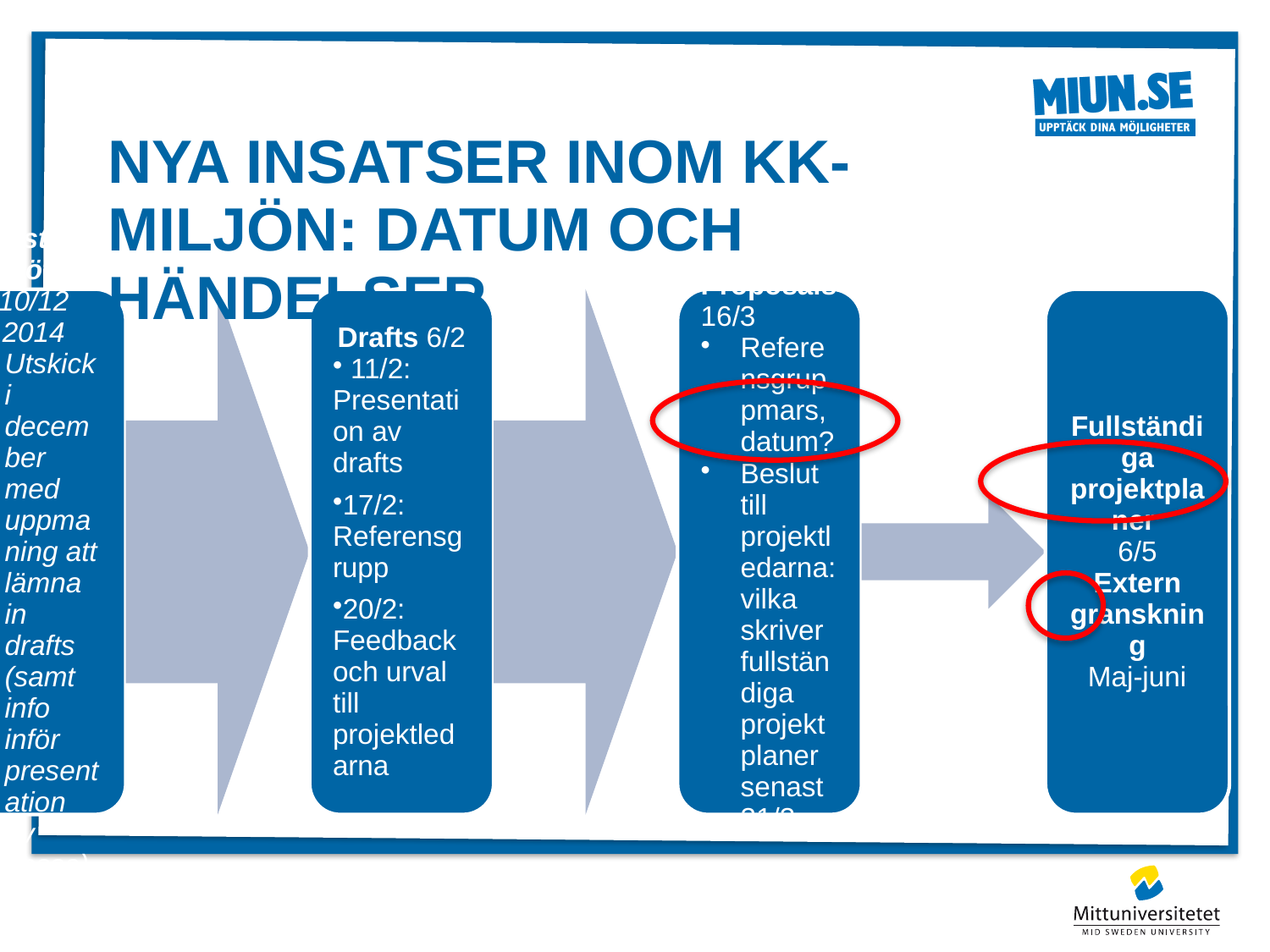

# Nya insatser inom KK-miljön: datum och händelser
Utskick i december med uppmaning att lämna in drafts (samt info inför presentation av dessa)
Drafts 6/2
 11/2: Presentation av drafts
Referensgruppmars, datum?
17/2: Referensgrupp
20/2: Feedback och urval till projektledarna
Fullständiga projektplaner
6/5
Extern granskning
Maj-juni
Beslut till projektledarna: vilka skriver fullständiga projektplaner senast 31/3